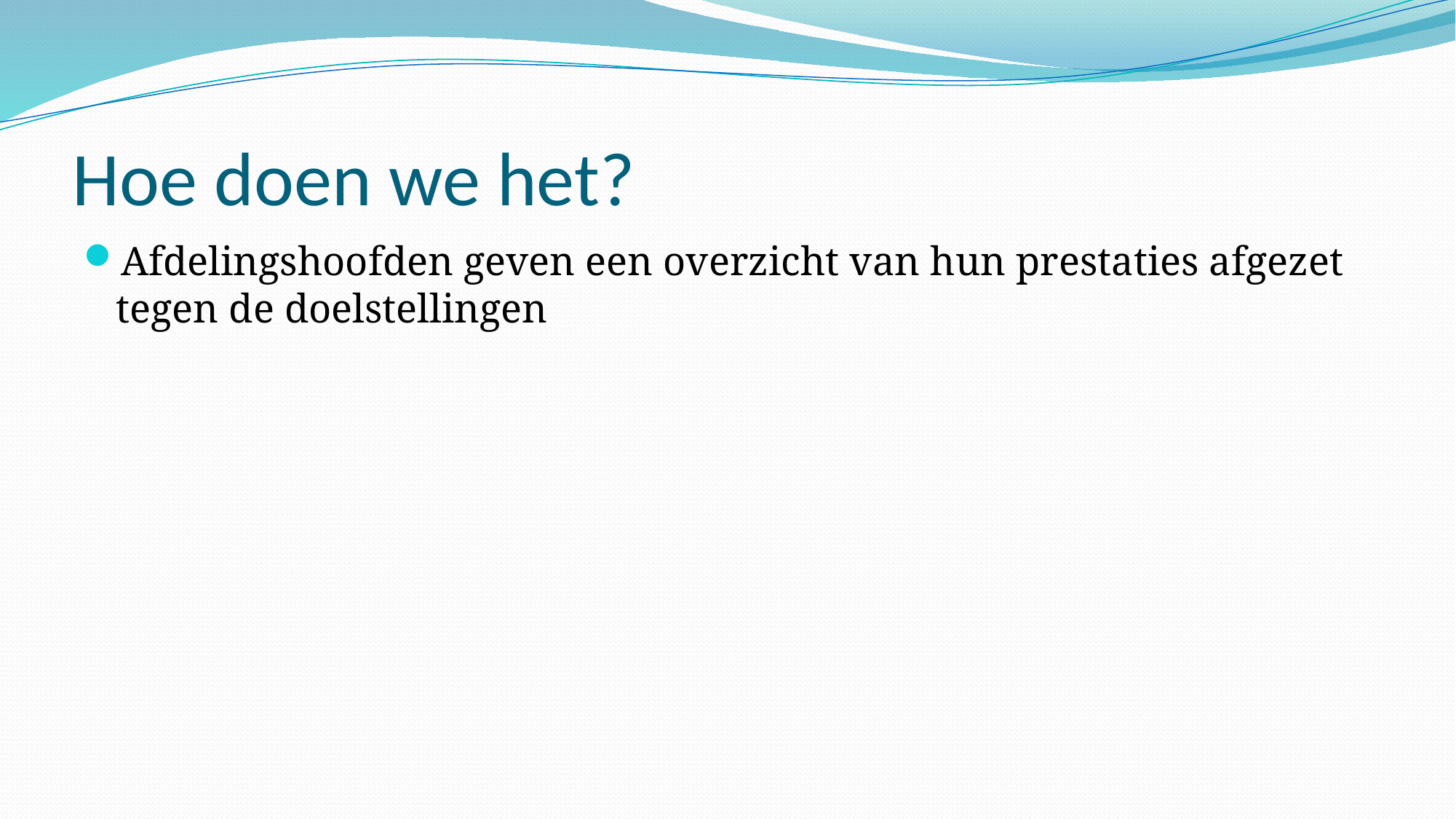

# Hoe doen we het?
Afdelingshoofden geven een overzicht van hun prestaties afgezet tegen de doelstellingen